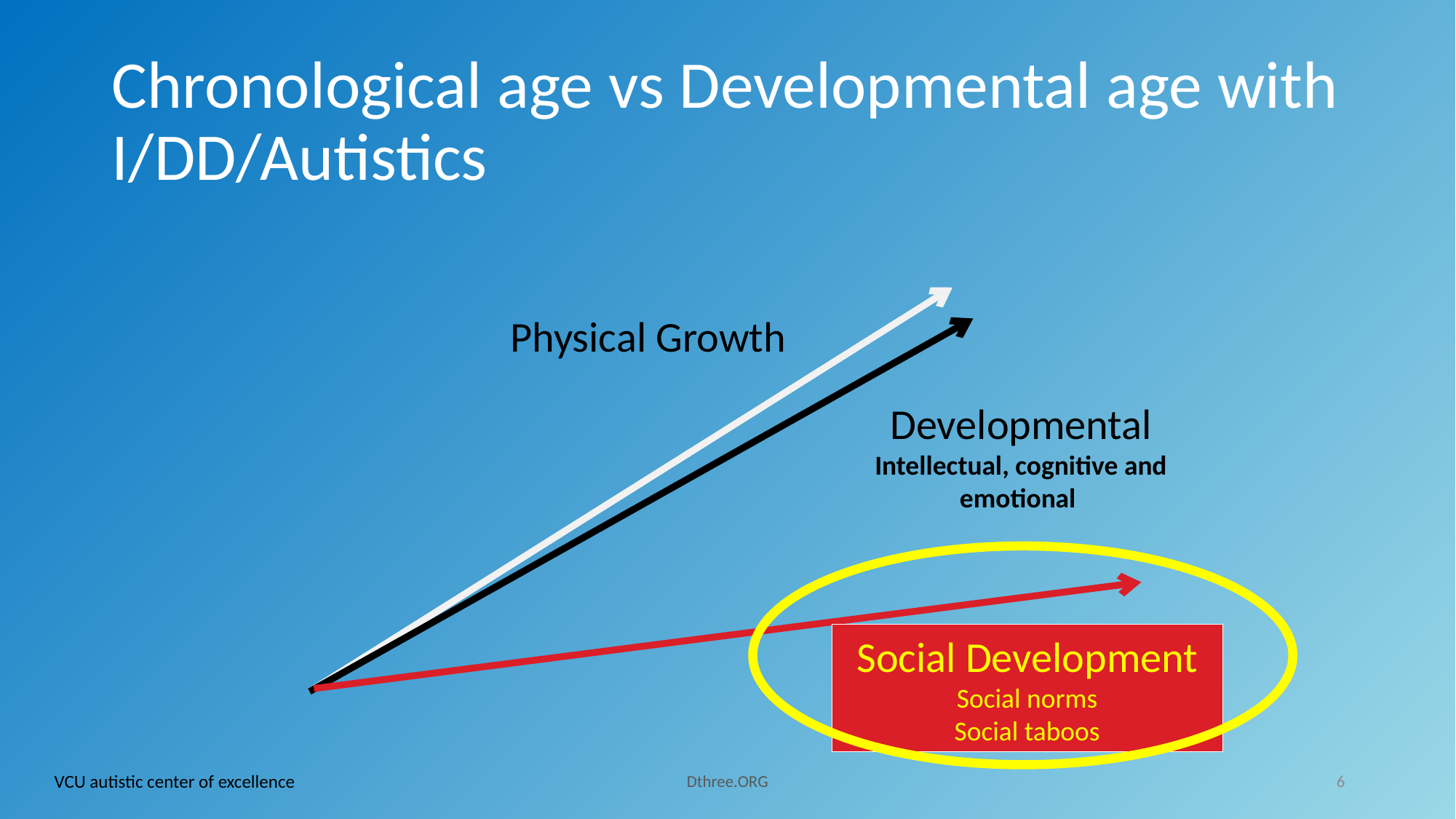

# Chronological age vs Developmental age with I/DD/Autistics
Physical Growth
Developmental
Intellectual, cognitive and emotional

Social Development
Social norms
Social taboos
Dthree.ORG
6
VCU autistic center of excellence